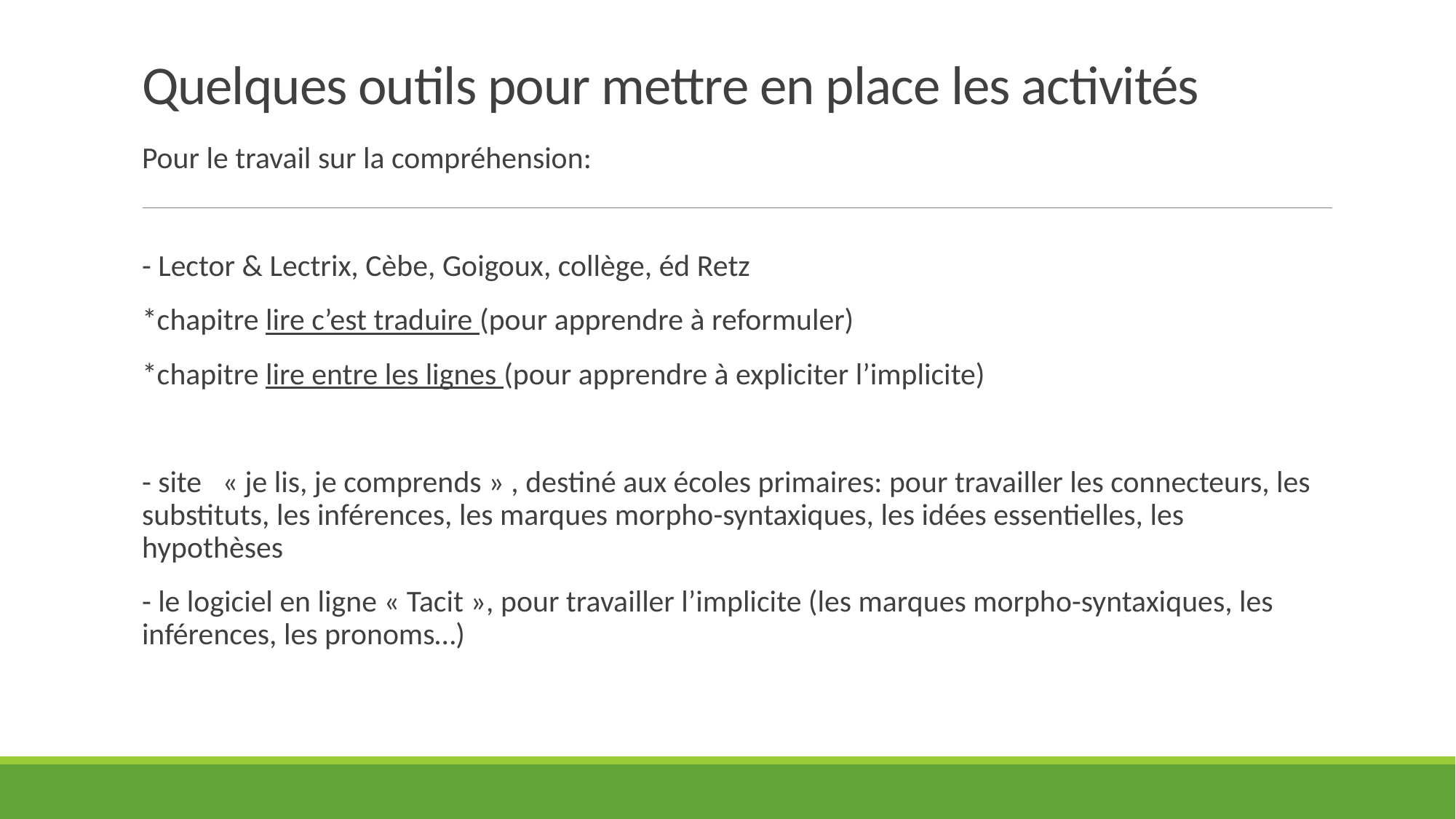

# Quelques outils pour mettre en place les activités
Pour le travail sur la compréhension:

- Lector & Lectrix, Cèbe, Goigoux, collège, éd Retz
*chapitre lire c’est traduire (pour apprendre à reformuler)
*chapitre lire entre les lignes (pour apprendre à expliciter l’implicite)

- site   « je lis, je comprends » , destiné aux écoles primaires: pour travailler les connecteurs, les substituts, les inférences, les marques morpho-syntaxiques, les idées essentielles, les hypothèses
- le logiciel en ligne « Tacit », pour travailler l’implicite (les marques morpho-syntaxiques, les inférences, les pronoms…)